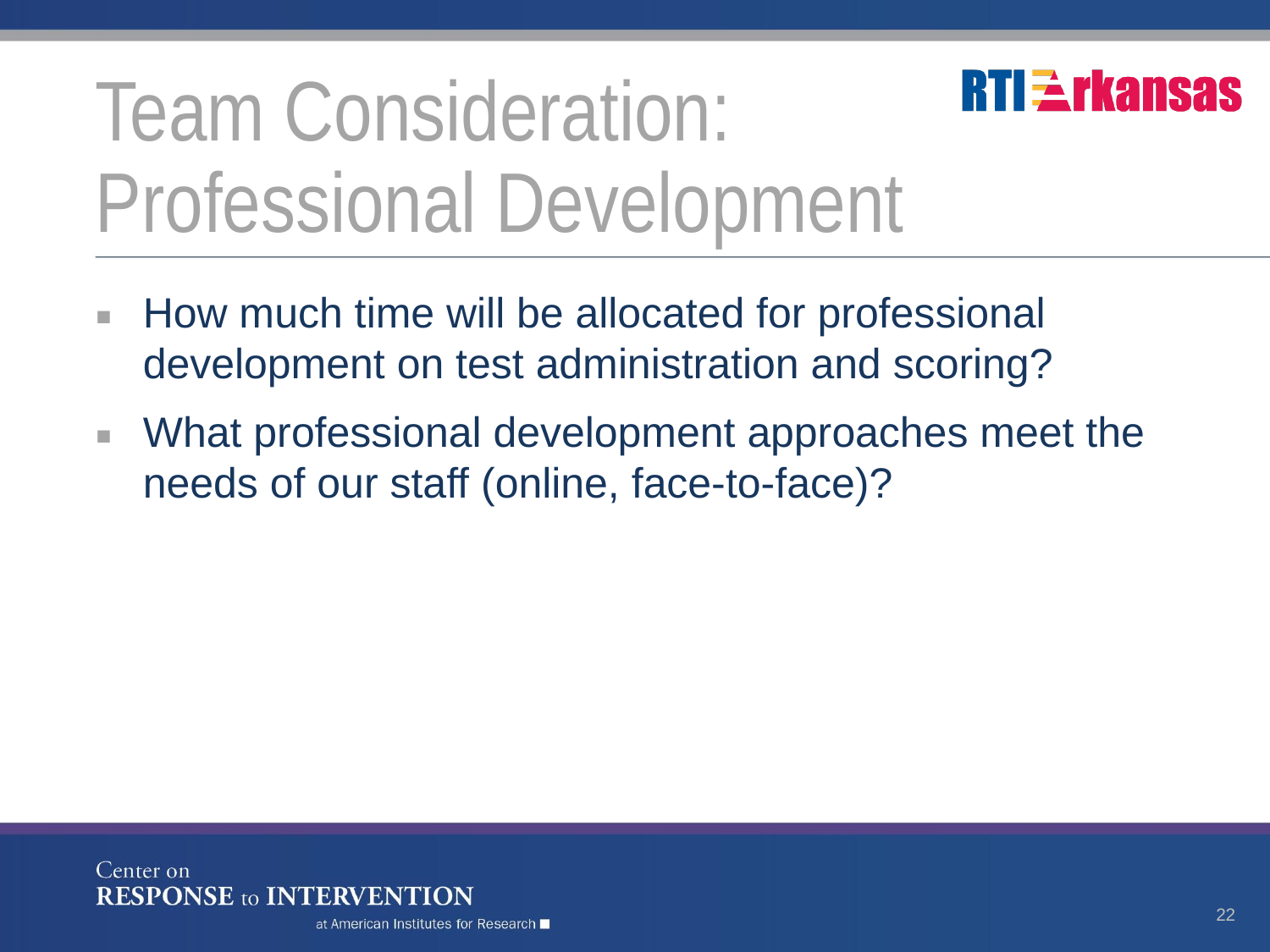

# Team Consideration: Professional Development
How much time will be allocated for professional development on test administration and scoring?
What professional development approaches meet the needs of our staff (online, face-to-face)?
22